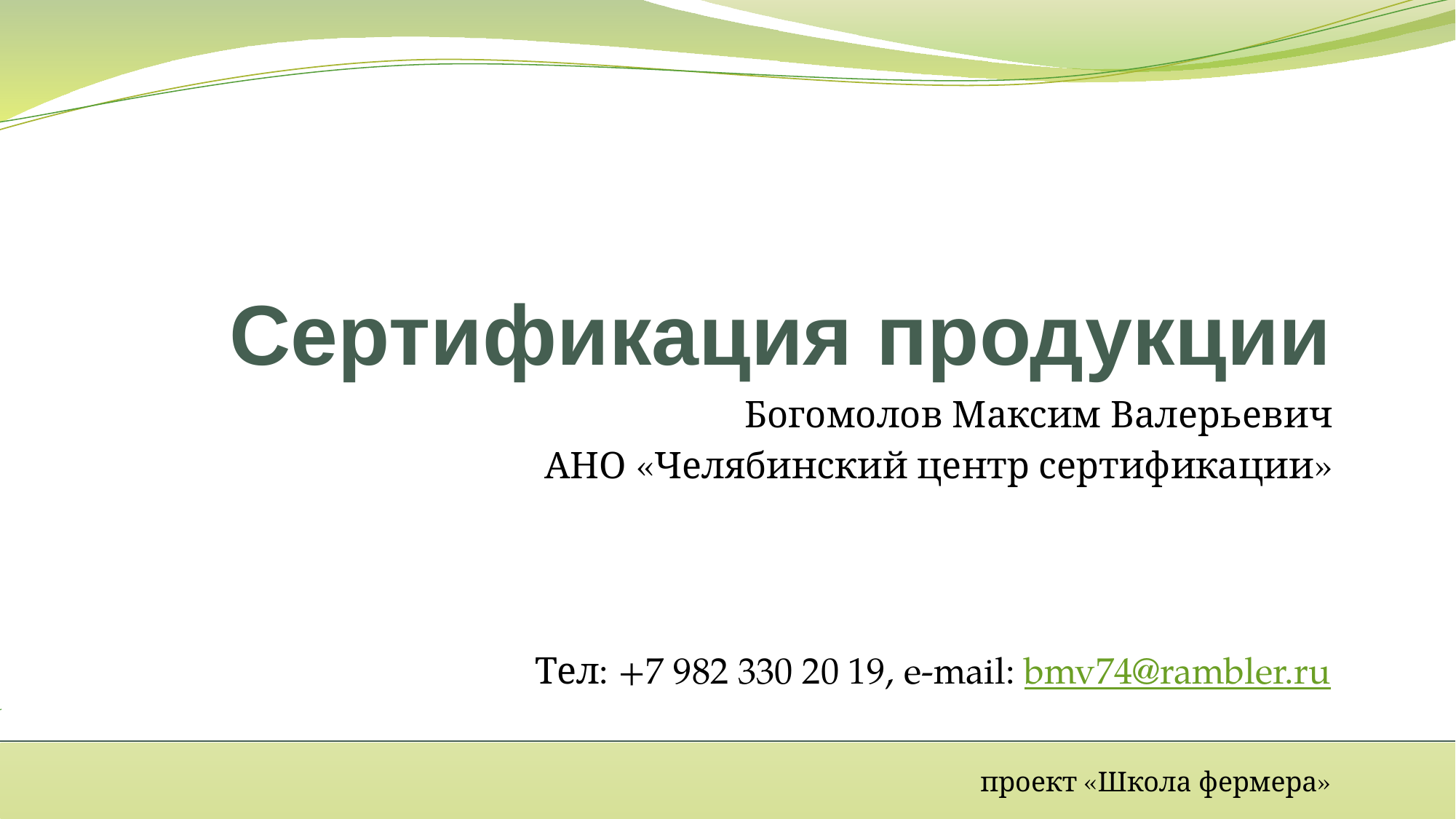

# Сертификация продукции
Богомолов Максим Валерьевич
АНО «Челябинский центр сертификации»

Тел: +7 982 330 20 19, e-mail: bmv74@rambler.ru
проект «Школа фермера»